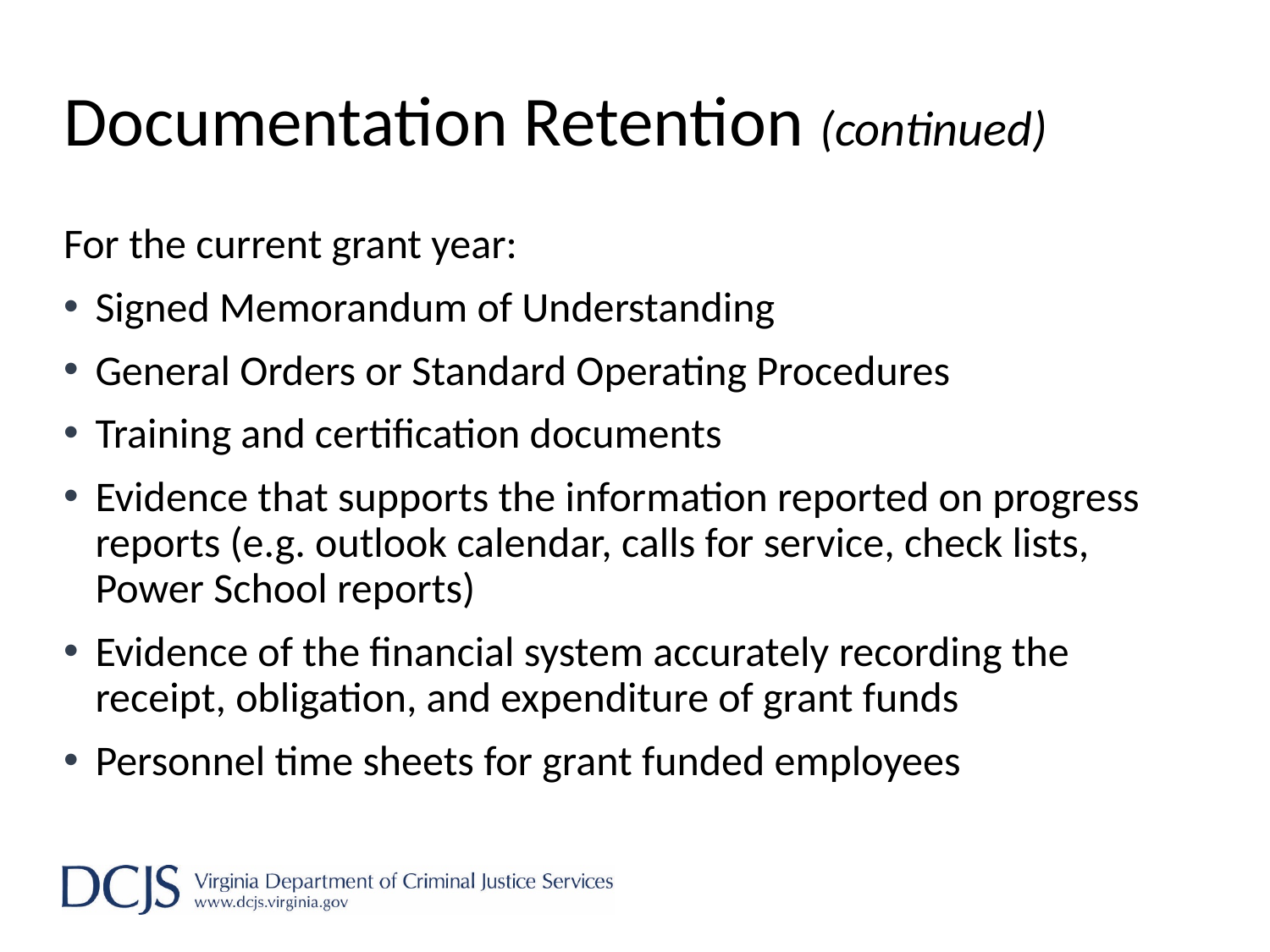

# Documentation Retention (continued)
For the current grant year:
Signed Memorandum of Understanding
General Orders or Standard Operating Procedures
Training and certification documents
Evidence that supports the information reported on progress reports (e.g. outlook calendar, calls for service, check lists, Power School reports)
Evidence of the financial system accurately recording the receipt, obligation, and expenditure of grant funds
Personnel time sheets for grant funded employees